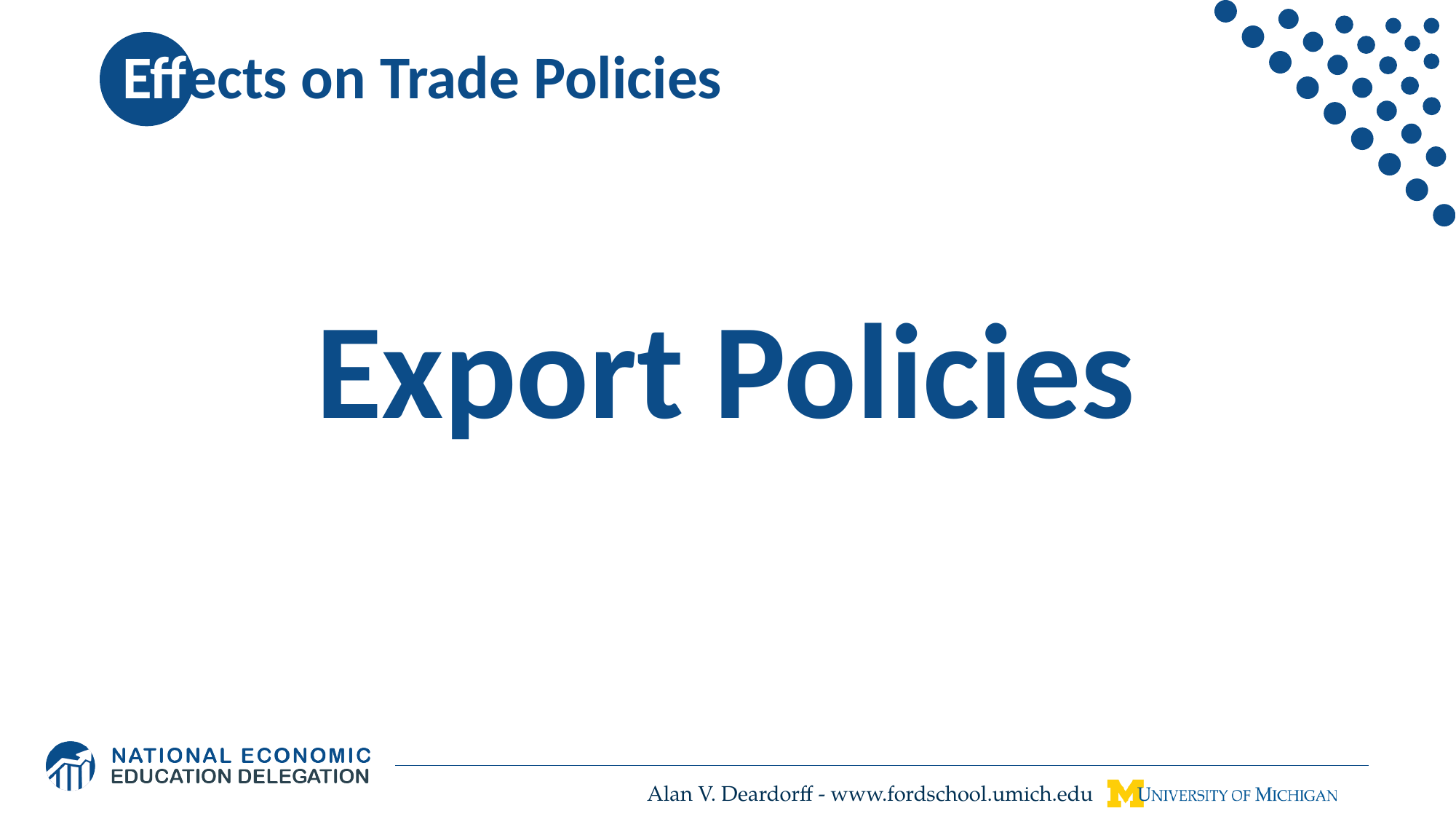

Effects on Trade Policies
# Export Policies